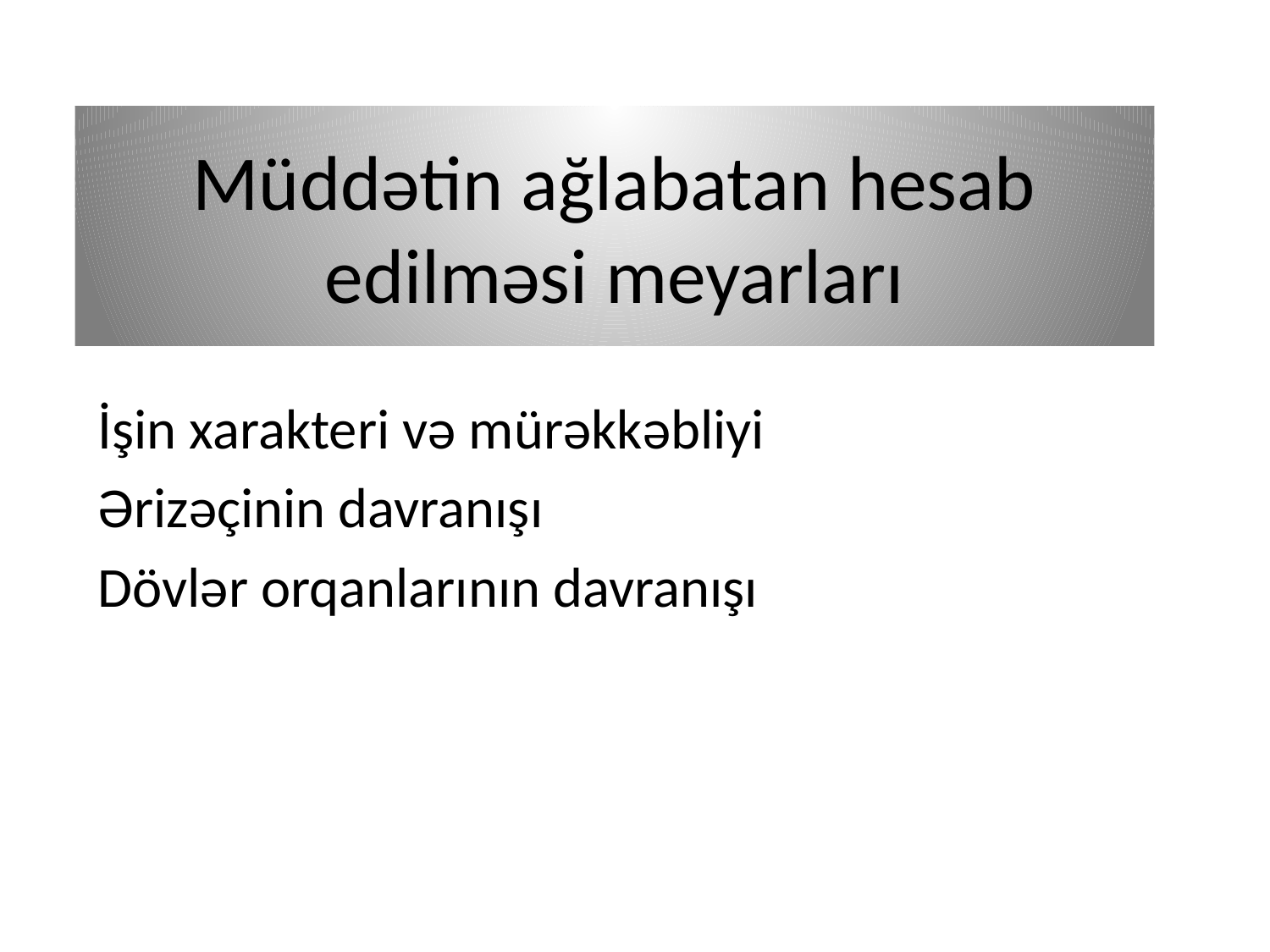

# Müddətin ağlabatan hesab edilməsi meyarları
İşin xarakteri və mürəkkəbliyi
Ərizəçinin davranışı
Dövlər orqanlarının davranışı